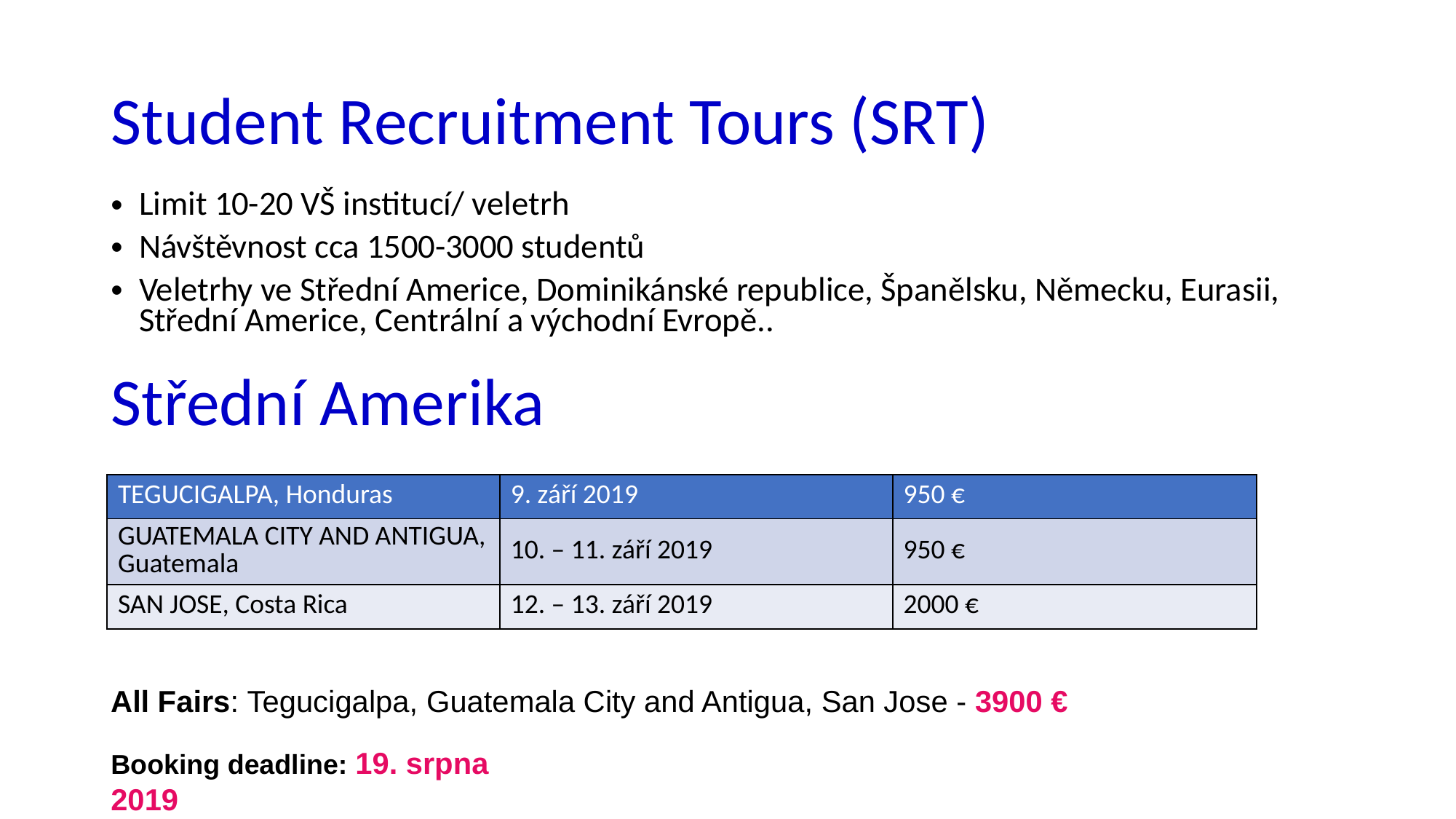

# Student Recruitment Tours (SRT)
Limit 10-20 VŠ institucí/ veletrh
Návštěvnost cca 1500-3000 studentů
Veletrhy ve Střední Americe, Dominikánské republice, Španělsku, Německu, Eurasii, Střední Americe, Centrální a východní Evropě..
Střední Amerika
| TEGUCIGALPA, Honduras | 9. září 2019 | 950 € |
| --- | --- | --- |
| GUATEMALA CITY AND ANTIGUA, Guatemala | 10. – 11. září 2019 | 950 € |
| SAN JOSE, Costa Rica | 12. – 13. září 2019 | 2000 € |
All Fairs: Tegucigalpa, Guatemala City and Antigua, San Jose - 3900 €
Booking deadline: 19. srpna 2019